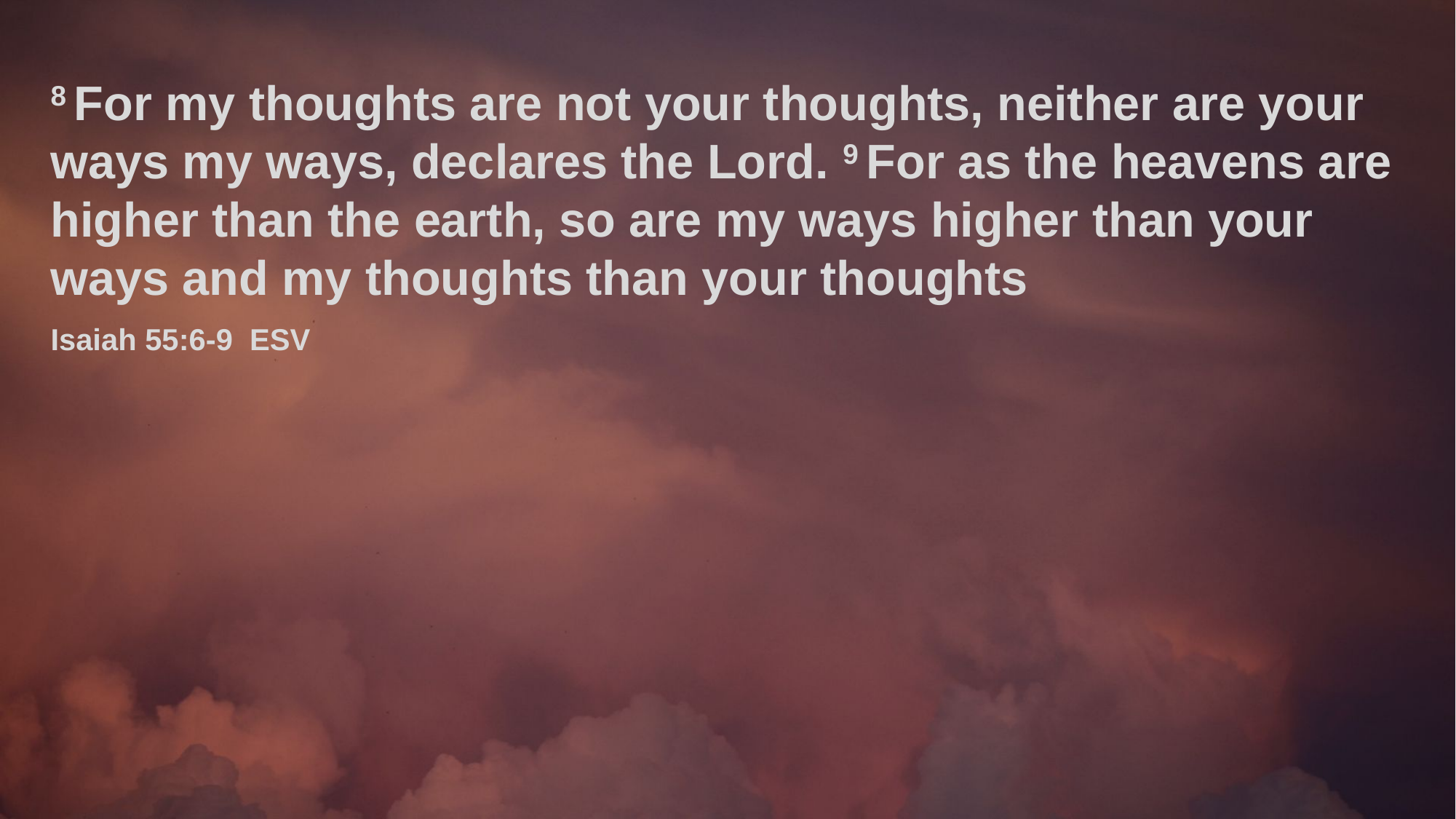

8 For my thoughts are not your thoughts, neither are your ways my ways, declares the Lord. 9 For as the heavens are higher than the earth, so are my ways higher than your ways and my thoughts than your thoughts
Isaiah 55:6-9  ESV